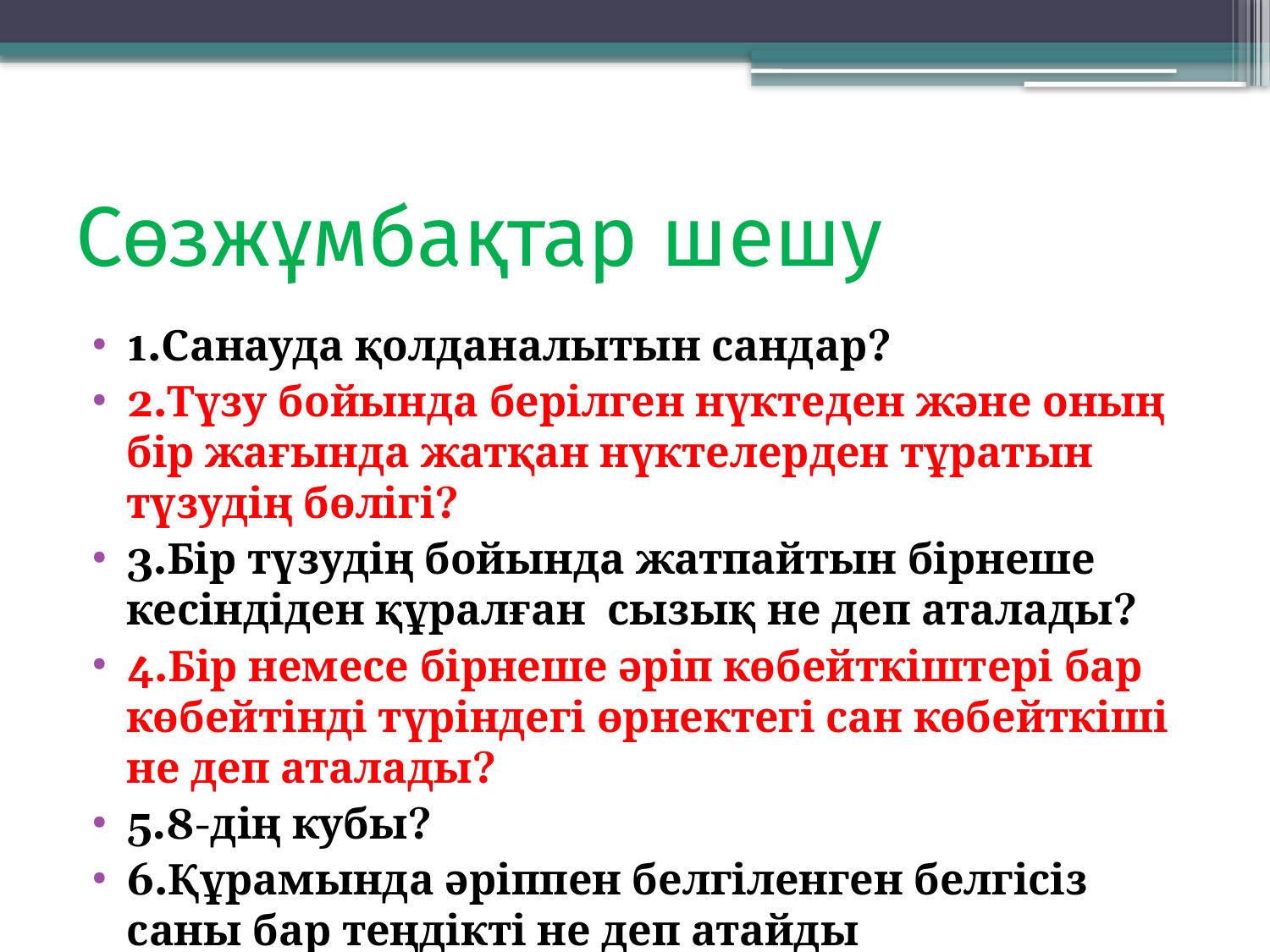

# Сөзжұмбақтар шешу
1.Санауда қолданалытын сандар?
2.Түзу бойында берілген нүктеден және оның бір жағында жатқан нүктелерден тұратын түзудің бөлігі?
3.Бір түзудің бойында жатпайтын бірнеше кесіндіден құралған  сызық не деп аталады?
4.Бір немесе бірнеше әріп көбейткіштері бар көбейтінді түріндегі өрнектегі сан көбейткіші не деп аталады?
5.8-дің кубы?
6.Құрамында әріппен белгіленген белгісіз саны бар теңдікті не деп атайды